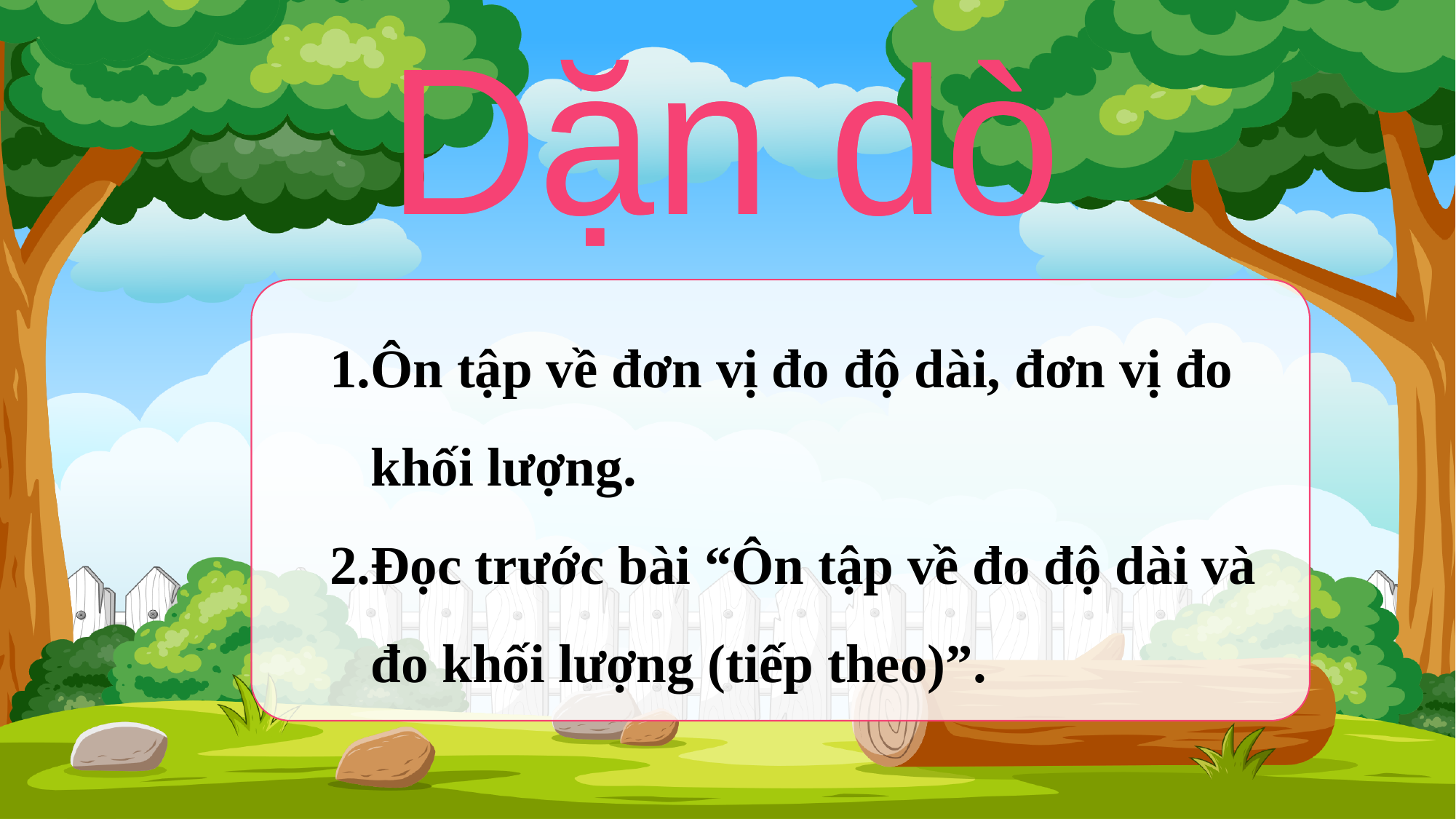

Dặn dò
Dặn dò

Ôn tập về đơn vị đo độ dài, đơn vị đo khối lượng.
Đọc trước bài “Ôn tập về đo độ dài và đo khối lượng (tiếp theo)”.